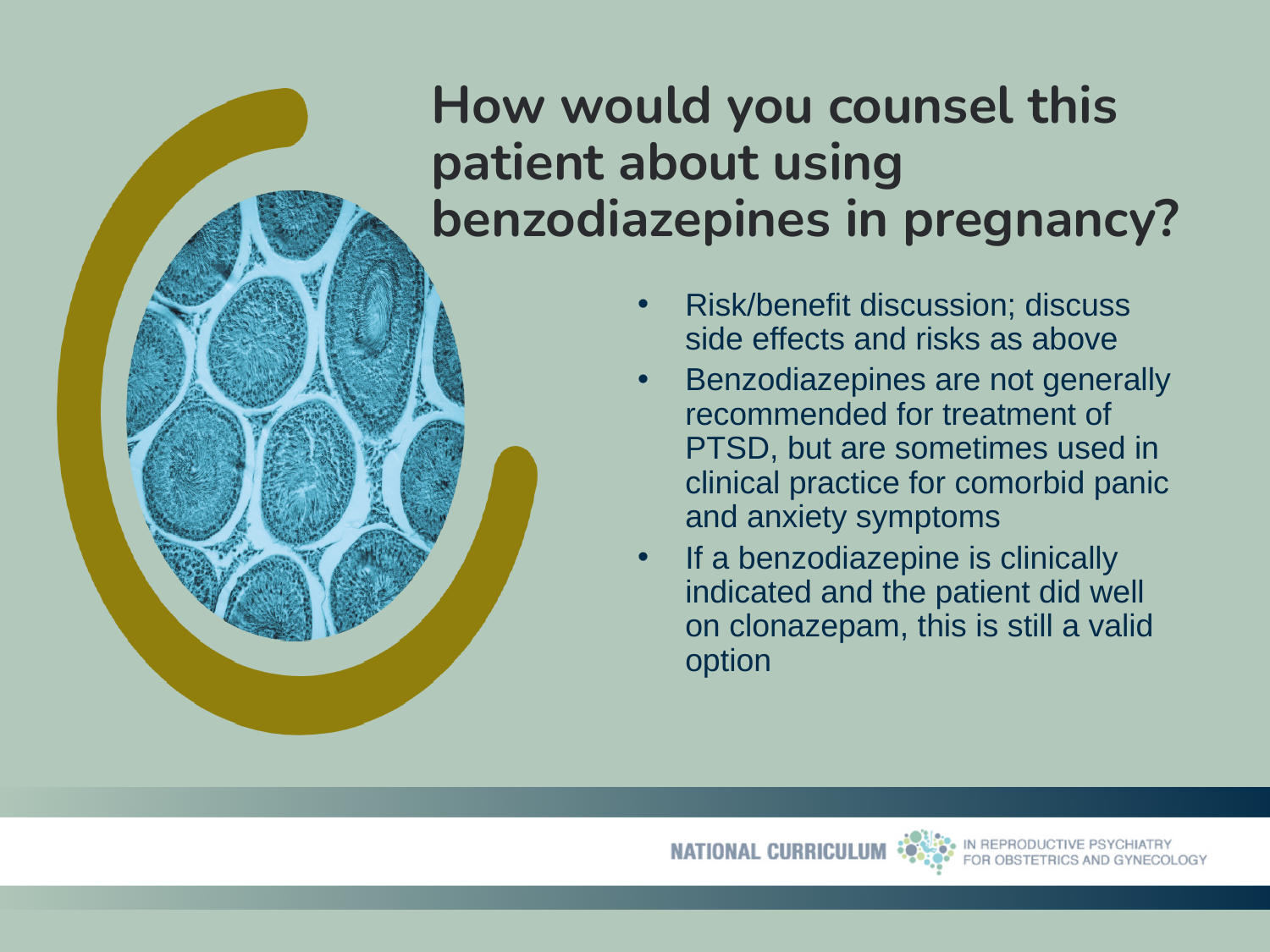

# How would you counsel this patient about using benzodiazepines in pregnancy?

Risk/benefit discussion; discuss side effects and risks as above
Benzodiazepines are not generally recommended for treatment of PTSD, but are sometimes used in clinical practice for comorbid panic and anxiety symptoms
If a benzodiazepine is clinically indicated and the patient did well on clonazepam, this is still a valid option